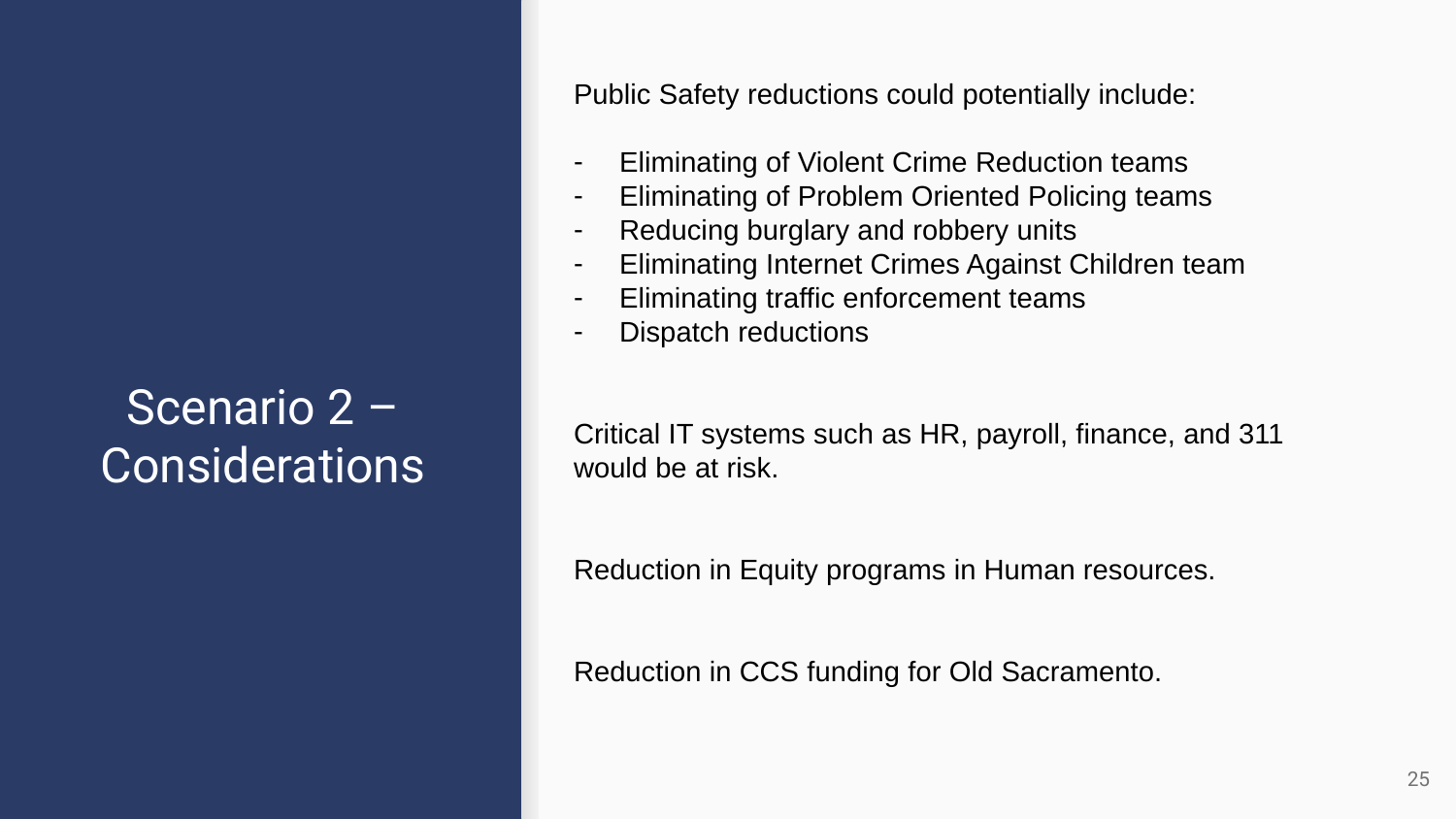

Public Safety reductions could potentially include:

Eliminating of Violent Crime Reduction teams
Eliminating of Problem Oriented Policing teams
Reducing burglary and robbery units
Eliminating Internet Crimes Against Children team
Eliminating traffic enforcement teams
Dispatch reductions

Critical IT systems such as HR, payroll, finance, and 311 would be at risk.

Reduction in Equity programs in Human resources.

Reduction in CCS funding for Old Sacramento.
# Scenario 2 – Considerations
25